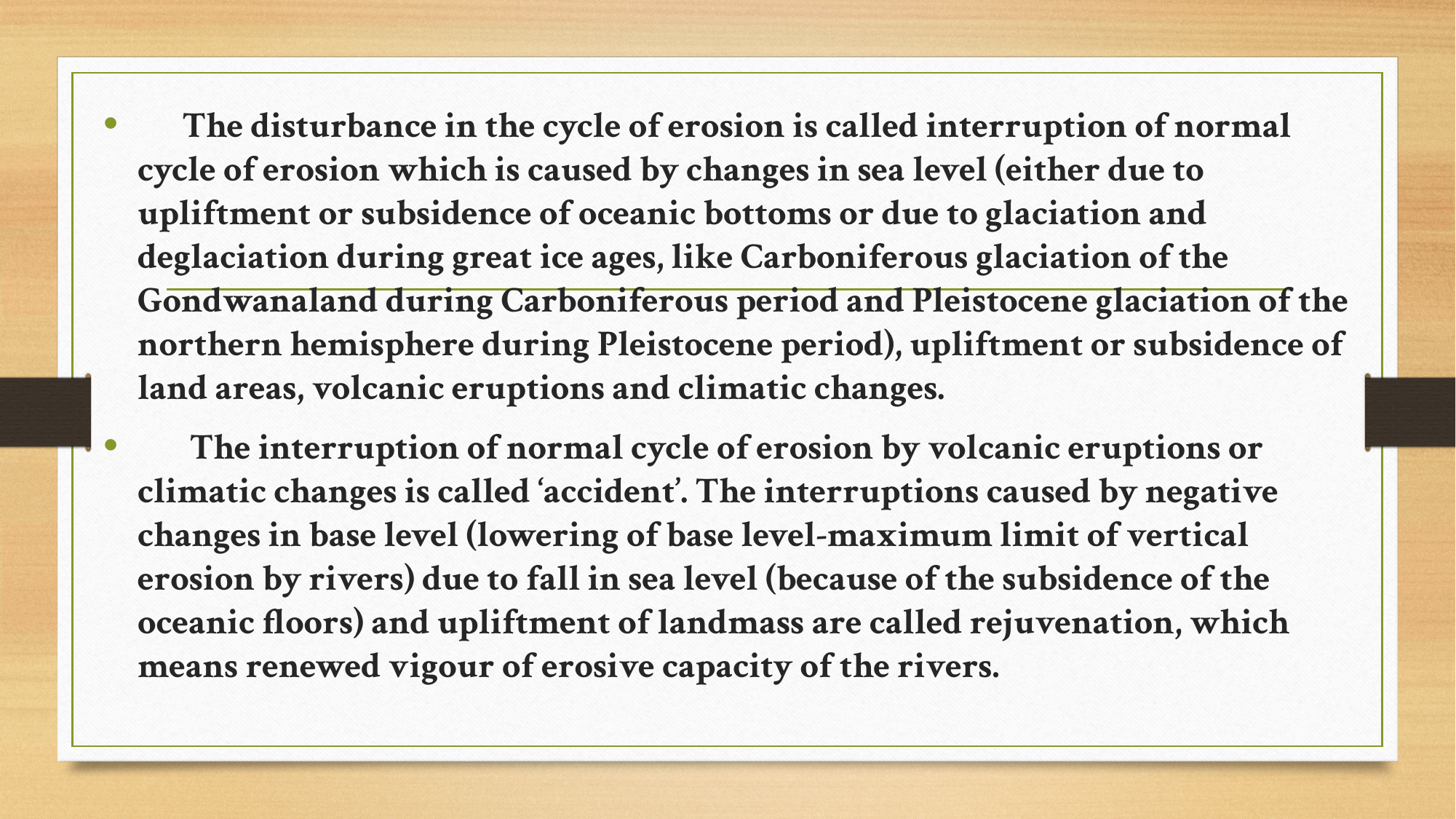

The disturbance in the cycle of erosion is called interruption of normal cycle of erosion which is caused by changes in sea level (either due to upliftment or subsidence of oceanic bottoms or due to glaciation and deglaciation during great ice ages, like Carboniferous glaciation of the Gondwanaland during Carboniferous period and Pleistocene glaciation of the northern hemisphere dur­ing Pleistocene period), upliftment or subsidence of land areas, volcanic eruptions and climatic changes.
       The interruption of normal cycle of erosion by vol­canic eruptions or climatic changes is called ‘accident’. The interruptions caused by negative changes in base level (lowering of base level-maximum limit of verti­cal erosion by rivers) due to fall in sea level (because of the subsidence of the oceanic floors) and upliftment of landmass are called rejuvenation, which means renewed vigour of erosive capacity of the rivers.